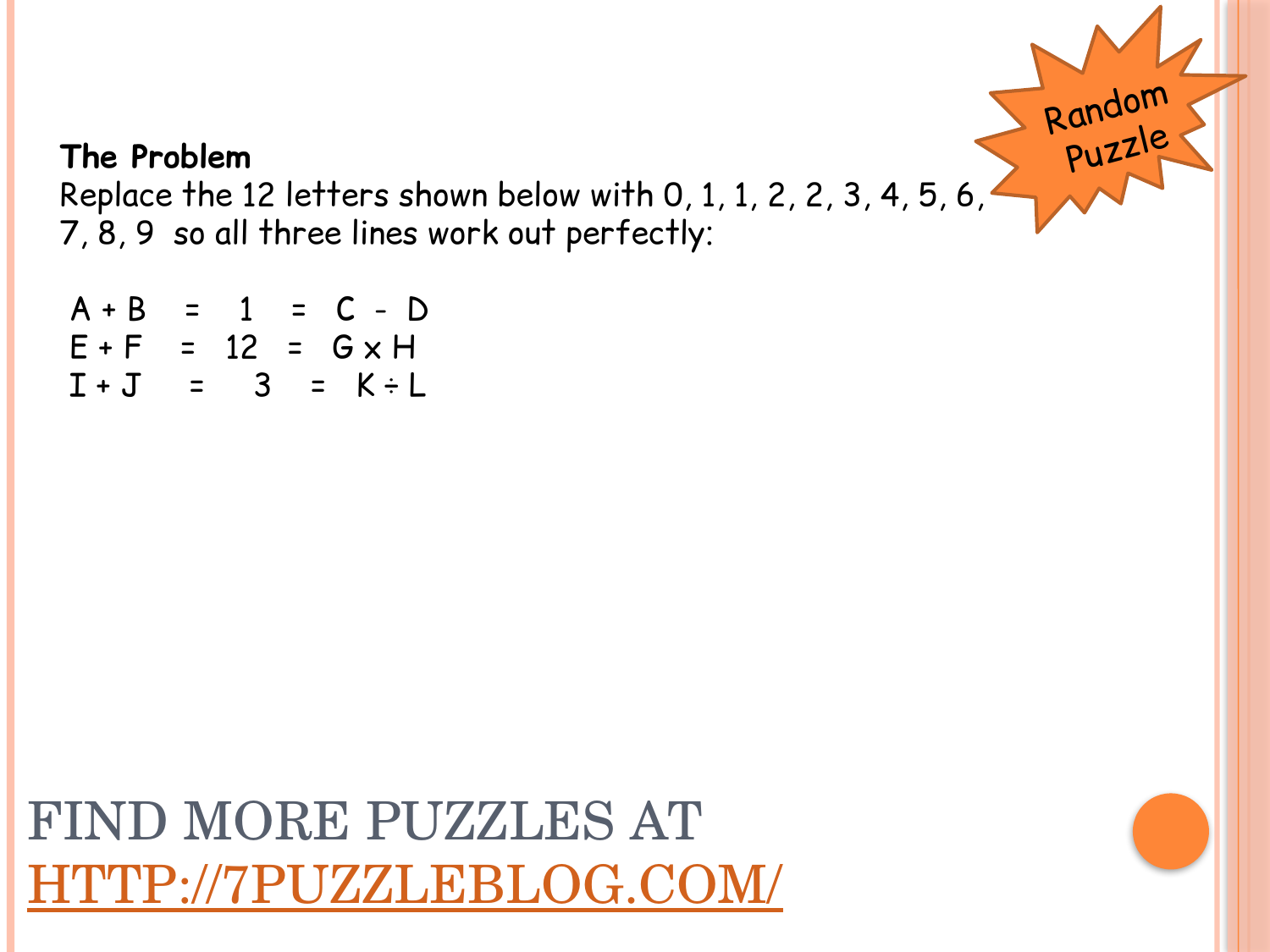

Random Puzzle
The Problem
Replace the 12 letters shown below with 0, 1, 1, 2, 2, 3, 4, 5, 6, 7, 8, 9  so all three lines work out perfectly:

 A + B    =    1    =   C  -  D
 E + F    =   12   =   G x H
 I + J     =     3    =   K ÷ L
# Find more puzzles at http://7puzzleblog.com/